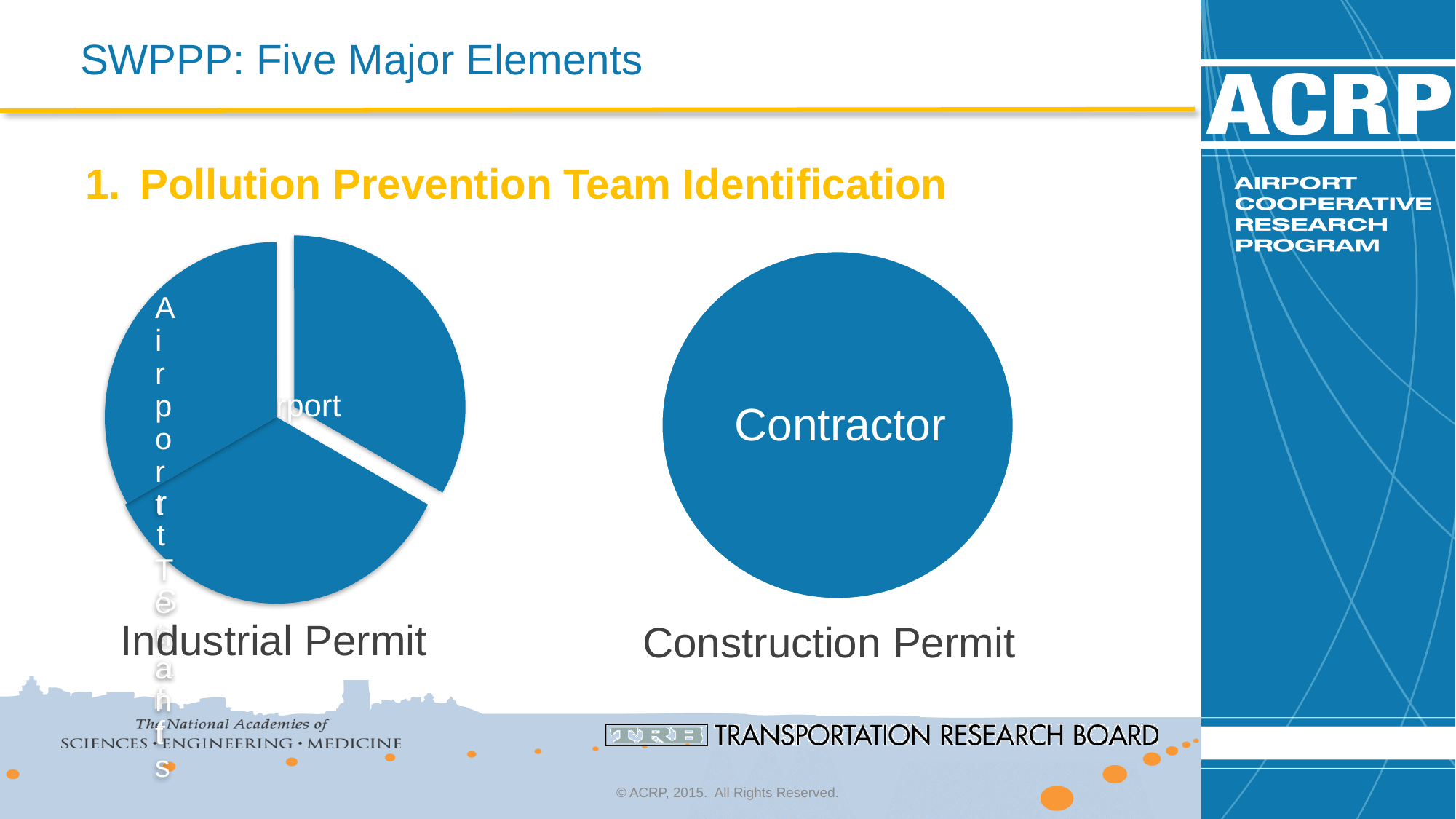

# SWPPP: Five Major Elements
Pollution Prevention Team Identification
Airport
Airport Staff
Airport Tenants

 Contractor
Industrial Permit
Construction Permit
© ACRP, 2015.  All Rights Reserved.